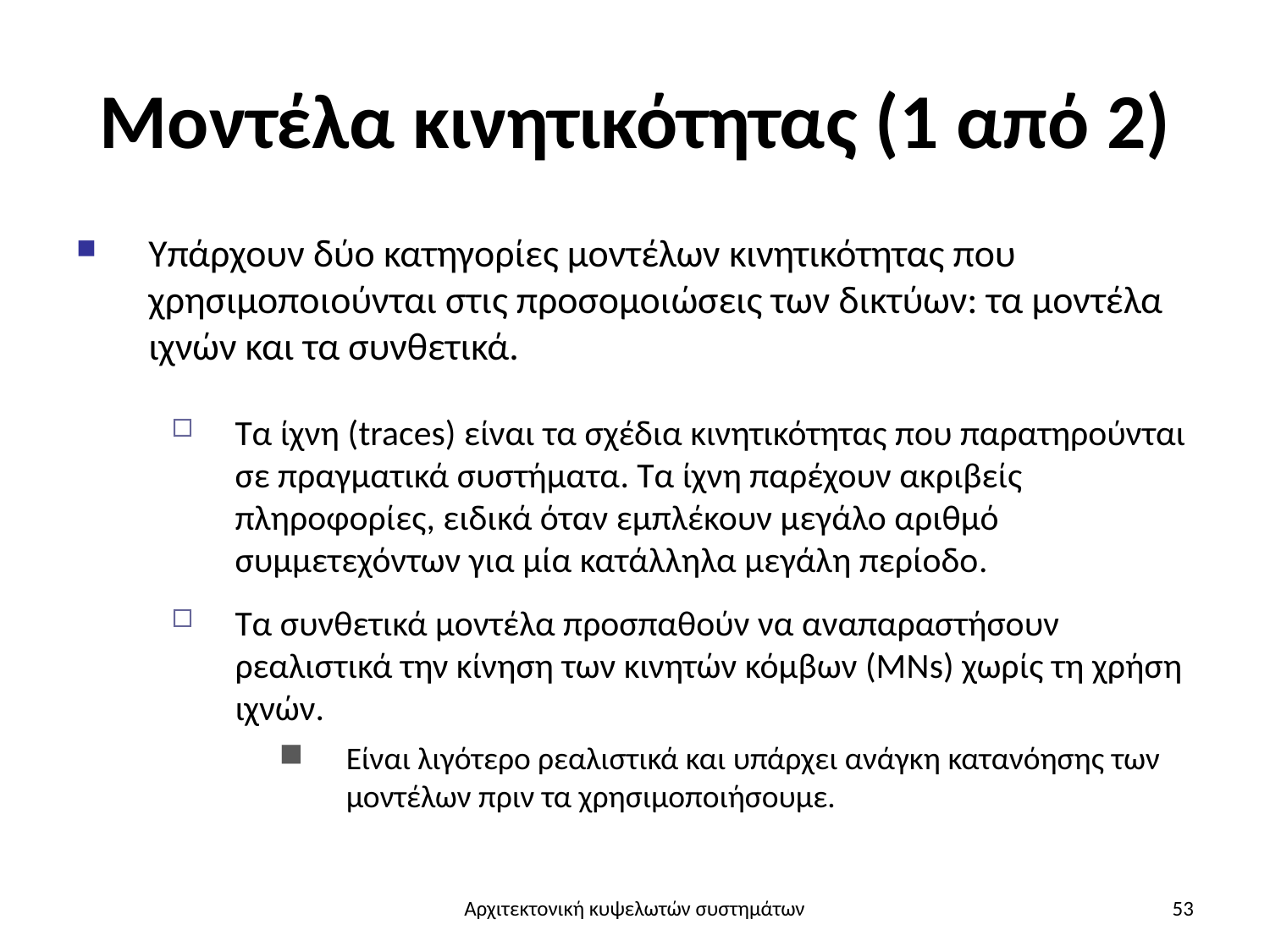

# Μοντέλα κινητικότητας (1 από 2)
Υπάρχουν δύο κατηγορίες μοντέλων κινητικότητας που χρησιμοποιούνται στις προσομοιώσεις των δικτύων: τα μοντέλα ιχνών και τα συνθετικά.
Τα ίχνη (traces) είναι τα σχέδια κινητικότητας που παρατηρούνται σε πραγματικά συστήματα. Τα ίχνη παρέχουν ακριβείς πληροφορίες, ειδικά όταν εμπλέκουν μεγάλο αριθμό συμμετεχόντων για μία κατάλληλα μεγάλη περίοδο.
Τα συνθετικά μοντέλα προσπαθούν να αναπαραστήσουν ρεαλιστικά την κίνηση των κινητών κόμβων (ΜΝs) χωρίς τη χρήση ιχνών.
Είναι λιγότερο ρεαλιστικά και υπάρχει ανάγκη κατανόησης των μοντέλων πριν τα χρησιμοποιήσουμε.

Αρχιτεκτονική κυψελωτών συστημάτων
53